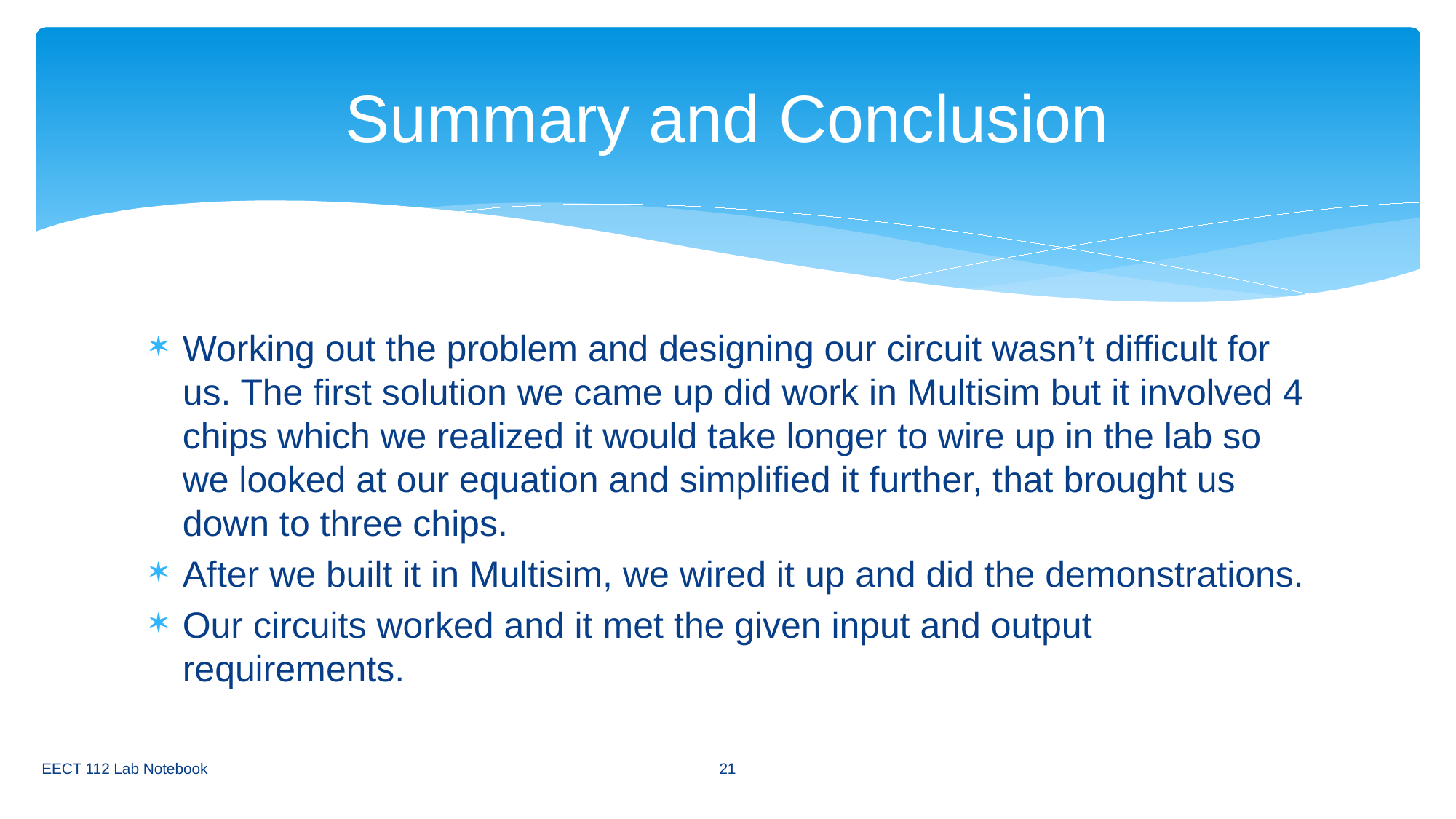

# Summary and Conclusion
Working out the problem and designing our circuit wasn’t difficult for us. The first solution we came up did work in Multisim but it involved 4 chips which we realized it would take longer to wire up in the lab so we looked at our equation and simplified it further, that brought us down to three chips.
After we built it in Multisim, we wired it up and did the demonstrations.
Our circuits worked and it met the given input and output requirements.
21
EECT 112 Lab Notebook